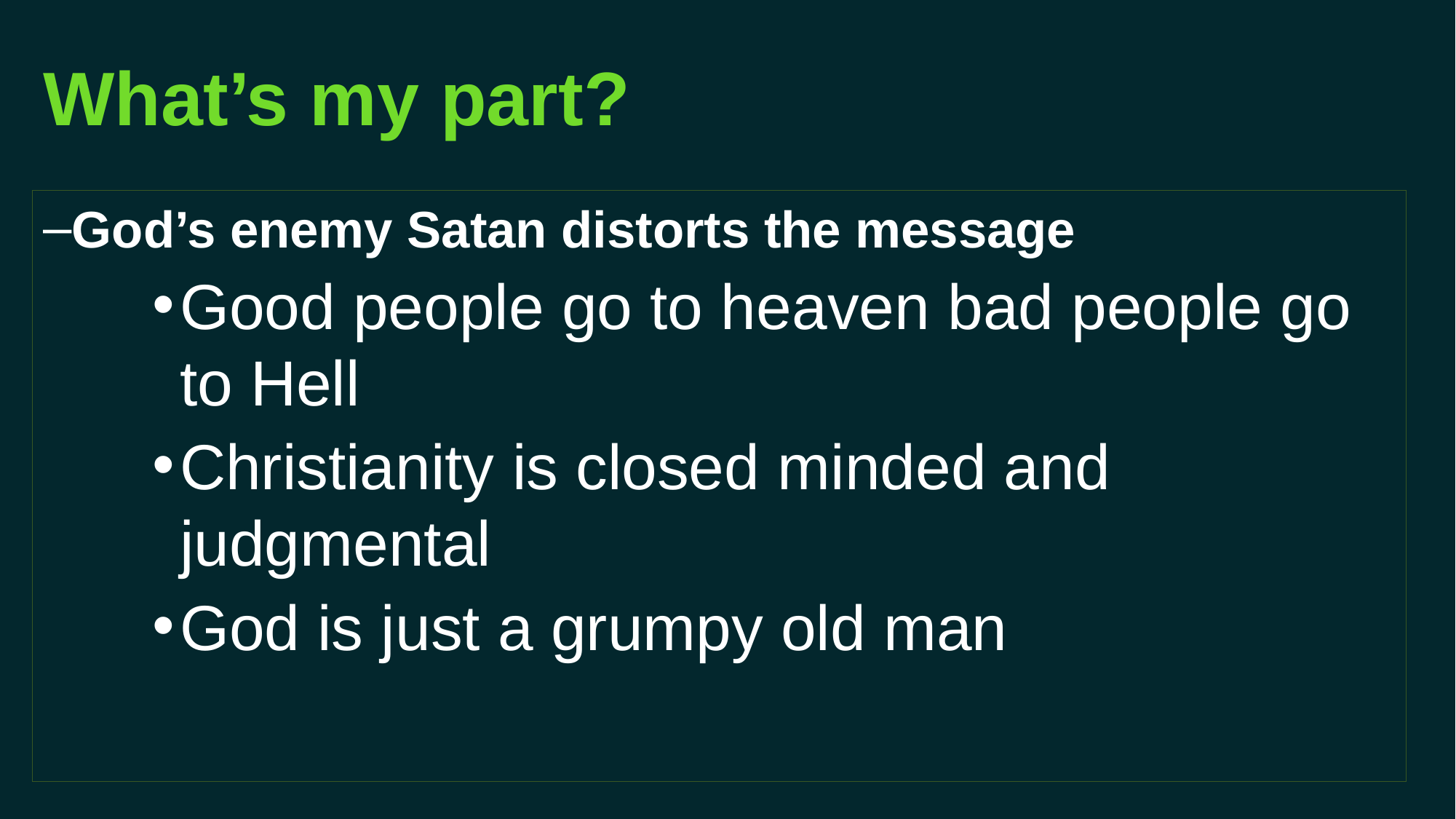

# What’s my part?
God’s enemy Satan distorts the message
Good people go to heaven bad people go to Hell
Christianity is closed minded and judgmental
God is just a grumpy old man